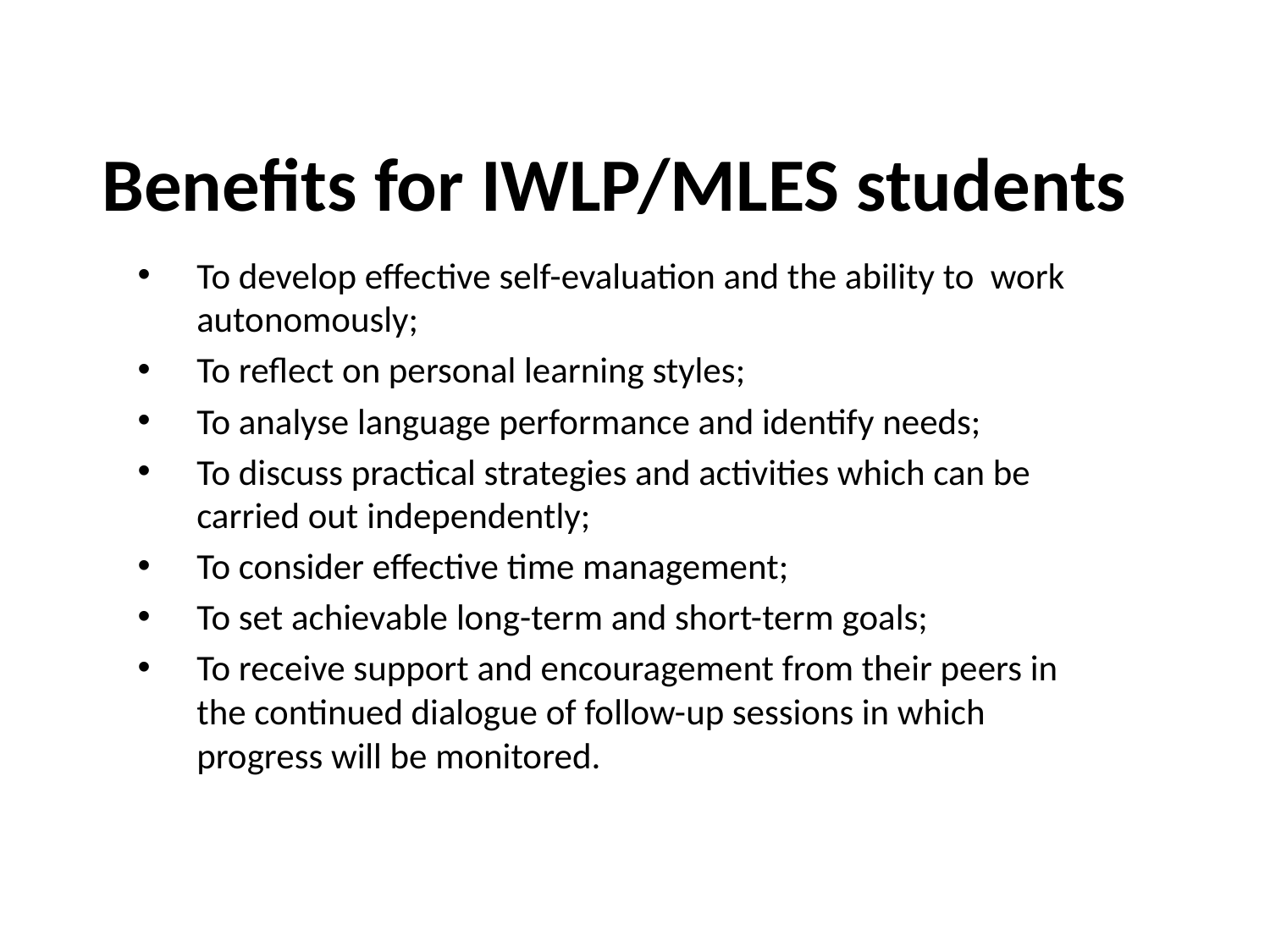

# Benefits for IWLP/MLES students
To develop effective self-evaluation and the ability to  work autonomously;
To reflect on personal learning styles;
To analyse language performance and identify needs;
To discuss practical strategies and activities which can be carried out independently;
To consider effective time management;
To set achievable long-term and short-term goals;
To receive support and encouragement from their peers in the continued dialogue of follow-up sessions in which progress will be monitored.